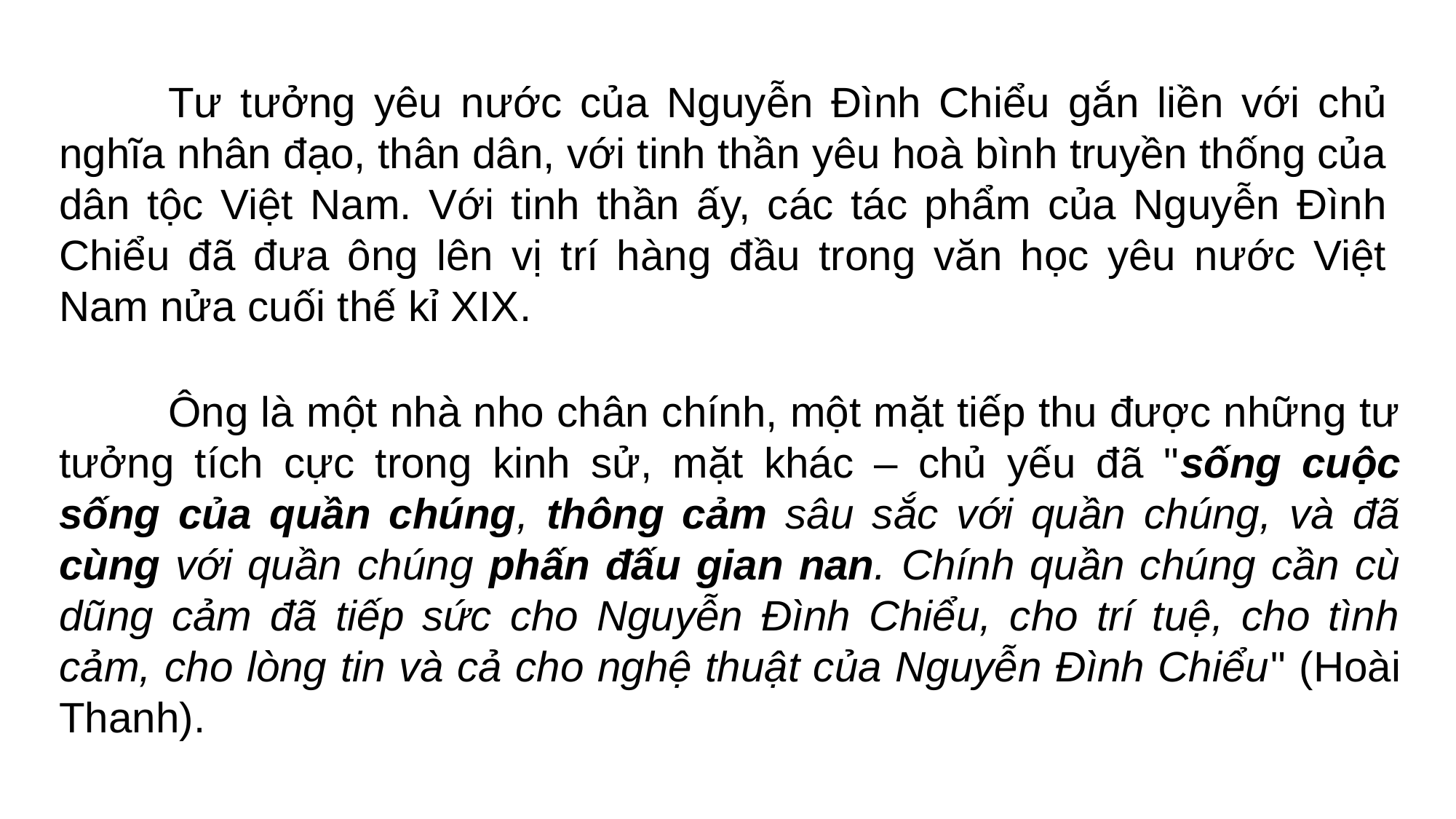

Tư tưởng yêu nước của Nguyễn Đình Chiểu gắn liền với chủ nghĩa nhân đạo, thân dân, với tinh thần yêu hoà bình truyền thống của dân tộc Việt Nam. Với tinh thần ấy, các tác phẩm của Nguyễn Đình Chiểu đã đưa ông lên vị trí hàng đầu trong văn học yêu nước Việt Nam nửa cuối thế kỉ XIX.
	Ông là một nhà nho chân chính, một mặt tiếp thu được những tư tưởng tích cực trong kinh sử, mặt khác – chủ yếu đã "sống cuộc sống của quần chúng, thông cảm sâu sắc với quần chúng, và đã cùng với quần chúng phấn đấu gian nan. Chính quần chúng cần cù dũng cảm đã tiếp sức cho Nguyễn Đình Chiểu, cho trí tuệ, cho tình cảm, cho lòng tin và cả cho nghệ thuật của Nguyễn Đình Chiểu" (Hoài Thanh).